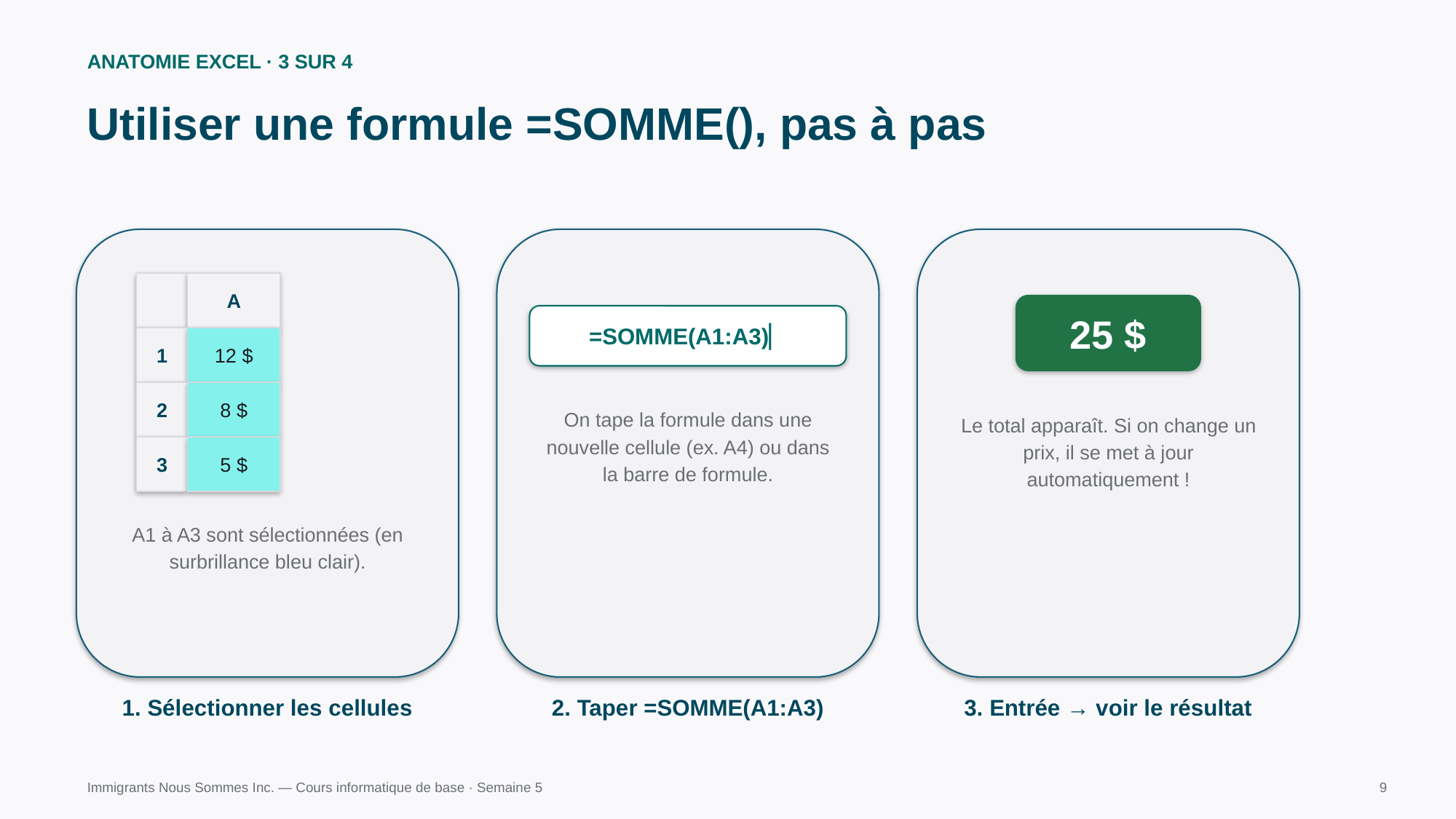

ANATOMIE EXCEL · 3 SUR 4
Utiliser une formule =SOMME(), pas à pas

A
25 $
=SOMME(A1:A3)▏
1
12 $
2
8 $
On tape la formule dans une nouvelle cellule (ex. A4) ou dans la barre de formule.
Le total apparaît. Si on change un prix, il se met à jour automatiquement !
3
5 $
A1 à A3 sont sélectionnées (en surbrillance bleu clair).
1. Sélectionner les cellules
2. Taper =SOMME(A1:A3)
3. Entrée → voir le résultat
Immigrants Nous Sommes Inc. — Cours informatique de base · Semaine 5
9